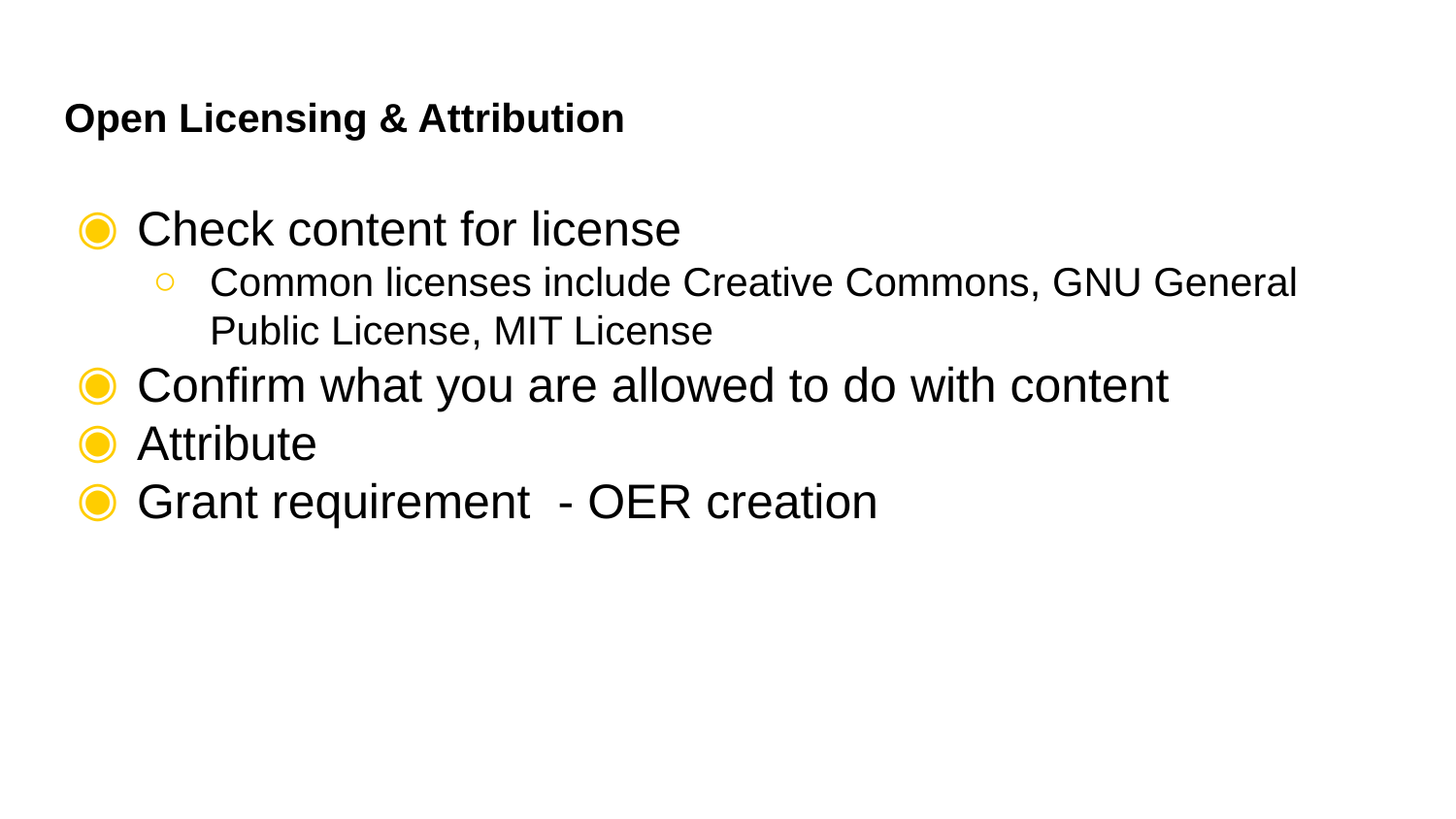

# Open Licensing & Attribution
Check content for license
Common licenses include Creative Commons, GNU General Public License, MIT License
Confirm what you are allowed to do with content
Attribute
Grant requirement  - OER creation